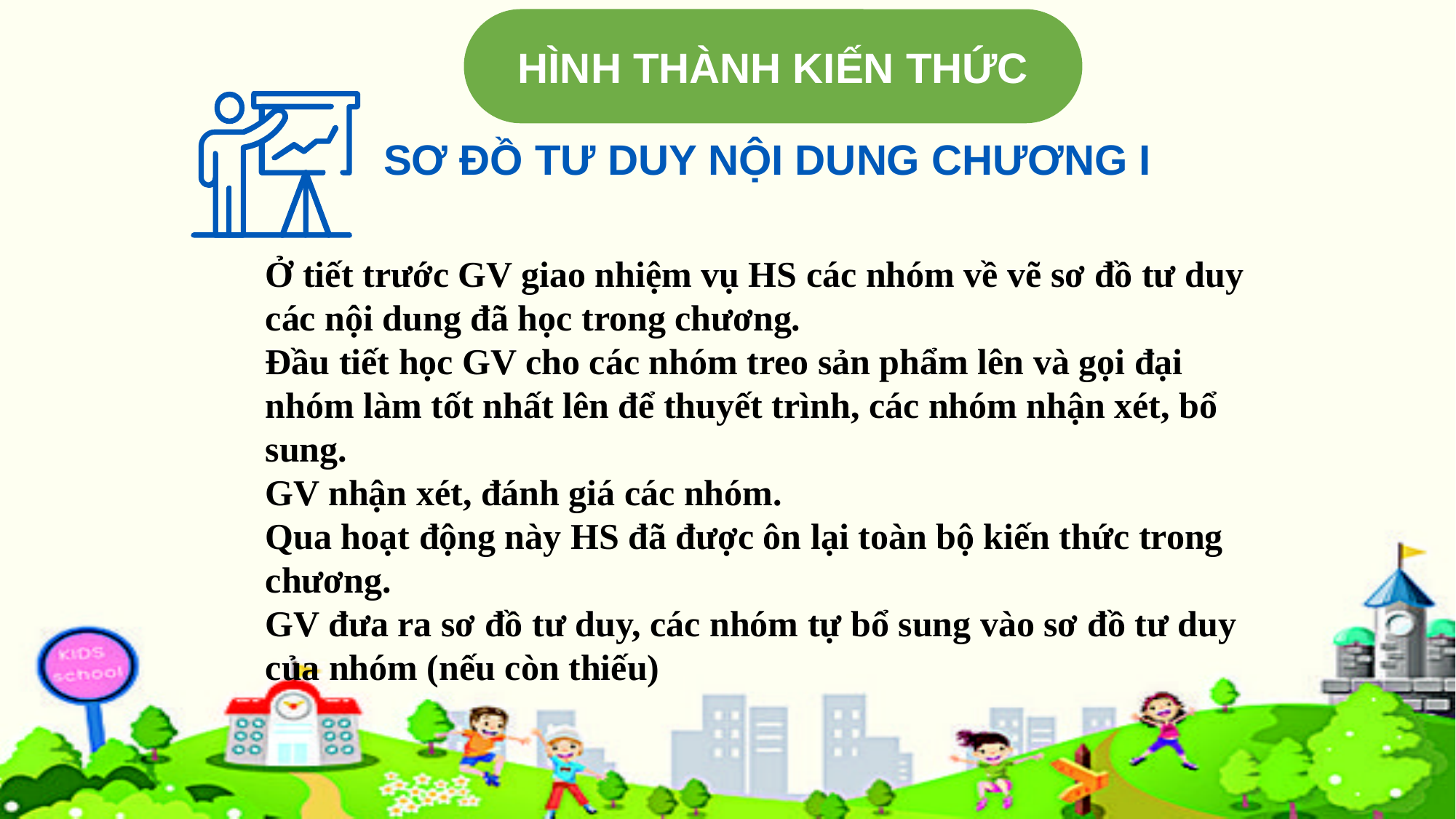

HÌNH THÀNH KIẾN THỨC

SƠ ĐỒ TƯ DUY NỘI DUNG CHƯƠNG I
Ở tiết trước GV giao nhiệm vụ HS các nhóm về vẽ sơ đồ tư duy các nội dung đã học trong chương.
Đầu tiết học GV cho các nhóm treo sản phẩm lên và gọi đại nhóm làm tốt nhất lên để thuyết trình, các nhóm nhận xét, bổ sung.
GV nhận xét, đánh giá các nhóm.
Qua hoạt động này HS đã được ôn lại toàn bộ kiến thức trong chương.
GV đưa ra sơ đồ tư duy, các nhóm tự bổ sung vào sơ đồ tư duy của nhóm (nếu còn thiếu)